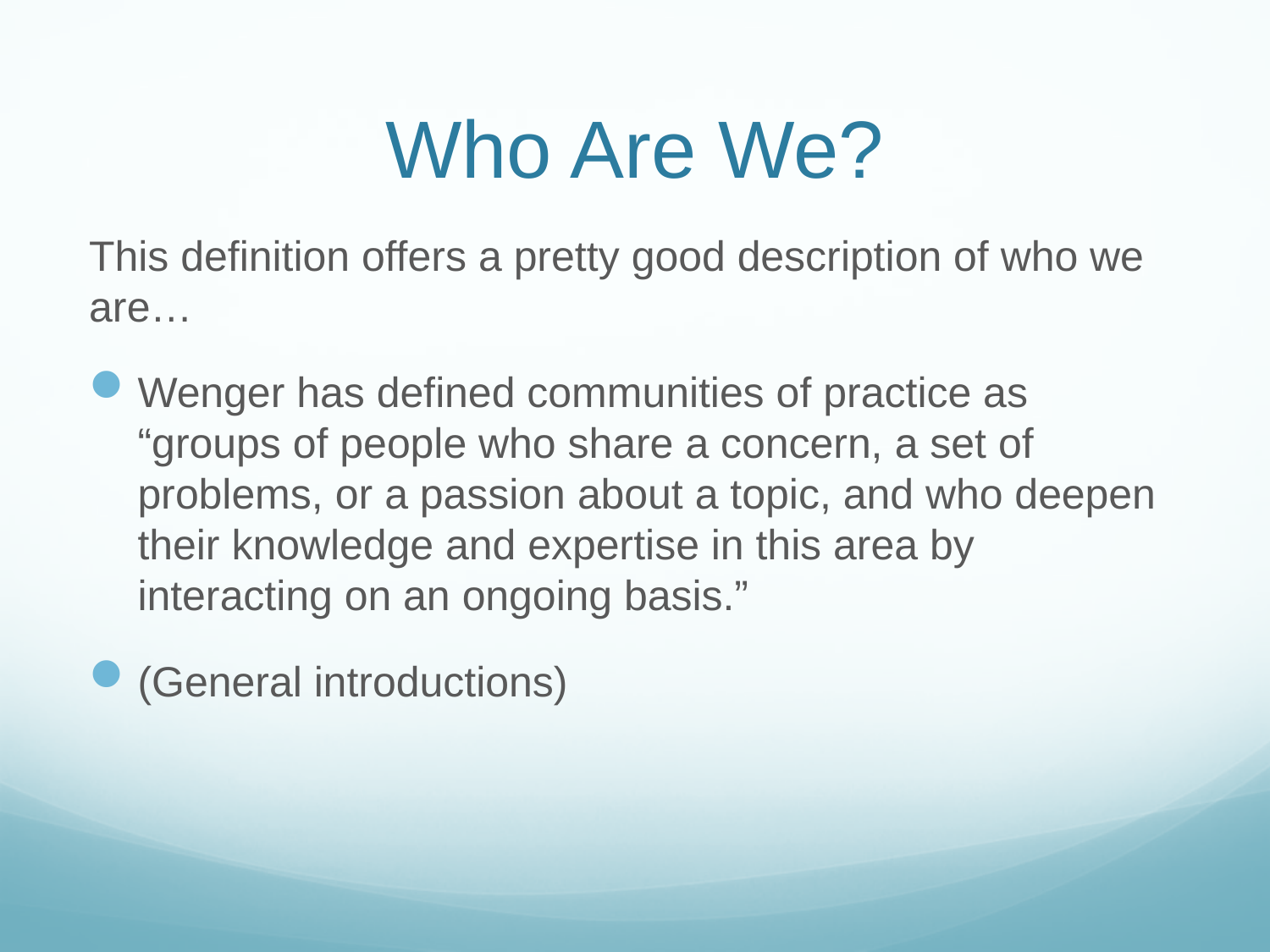

# Who Are We?
This definition offers a pretty good description of who we are…
Wenger has defined communities of practice as “groups of people who share a concern, a set of problems, or a passion about a topic, and who deepen their knowledge and expertise in this area by interacting on an ongoing basis.”
(General introductions)